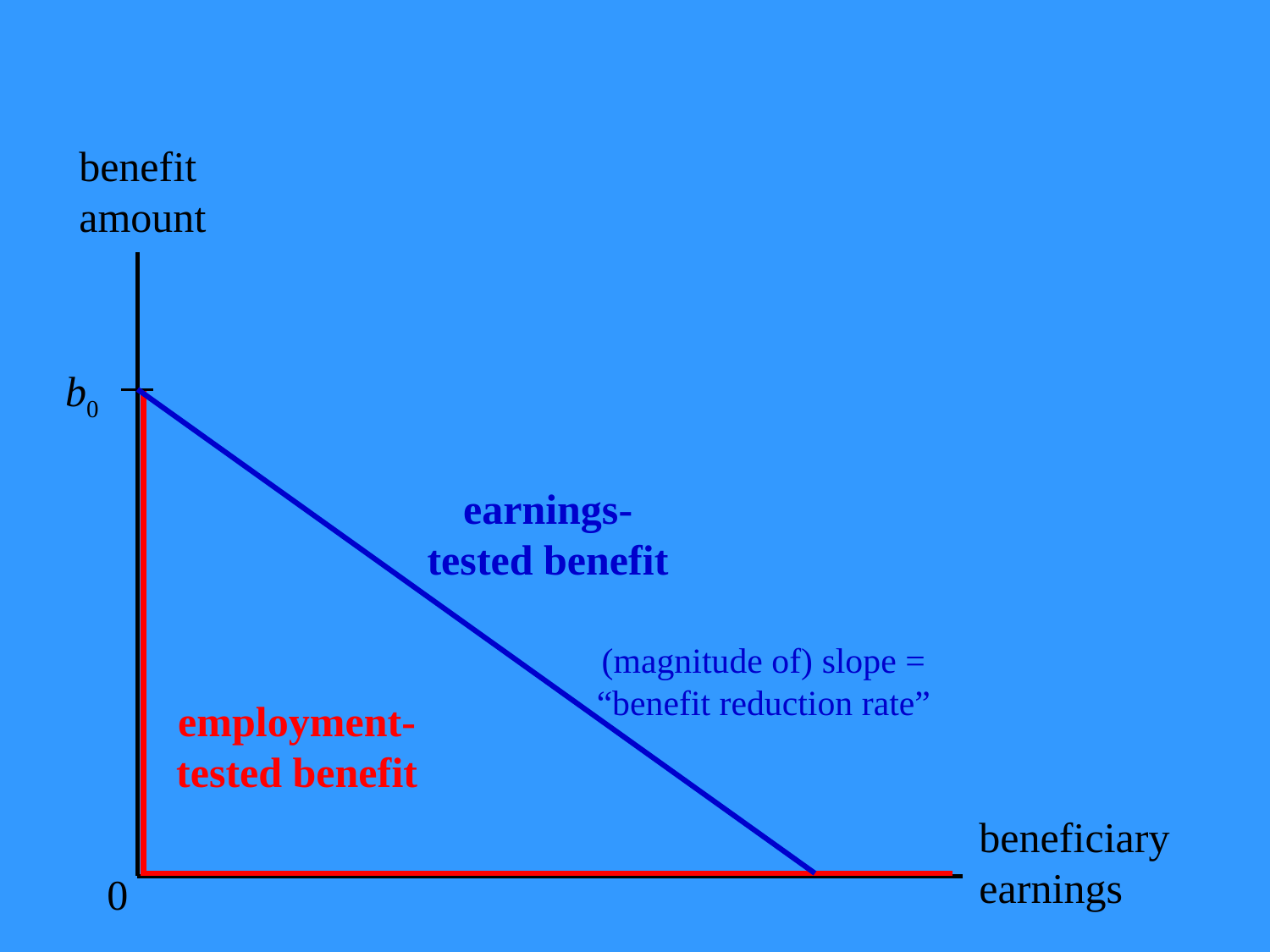

# Employment vs Earnings Tests
benefit amount
b0
earnings-tested benefit
employment-tested benefit
(magnitude of) slope = “benefit reduction rate”
beneficiary earnings
0